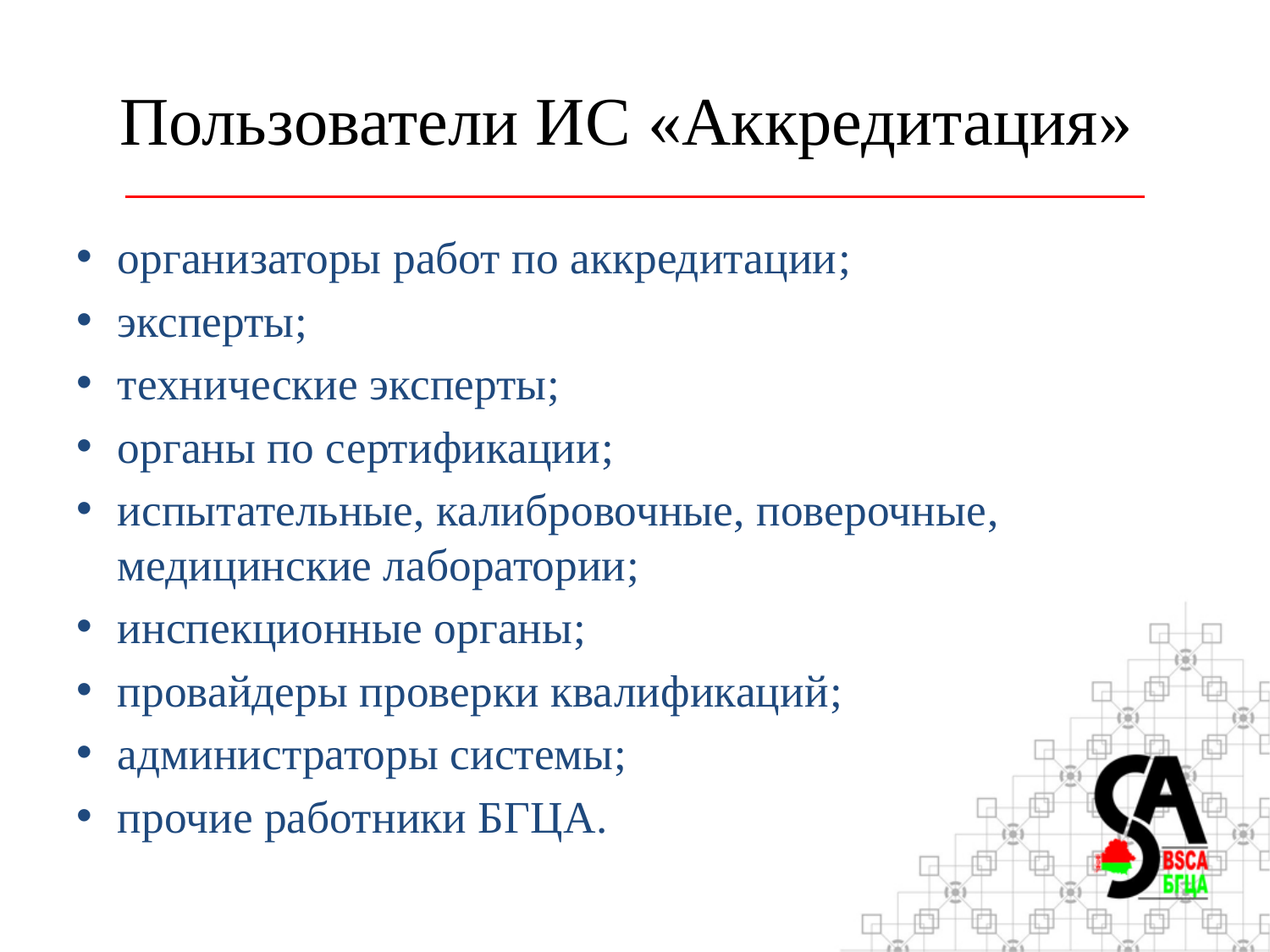

# Пользователи ИС «Аккредитация»
организаторы работ по аккредитации;
эксперты;
технические эксперты;
органы по сертификации;
испытательные, калибровочные, поверочные, медицинские лаборатории;
инспекционные органы;
провайдеры проверки квалификаций;
администраторы системы;
прочие работники БГЦА.